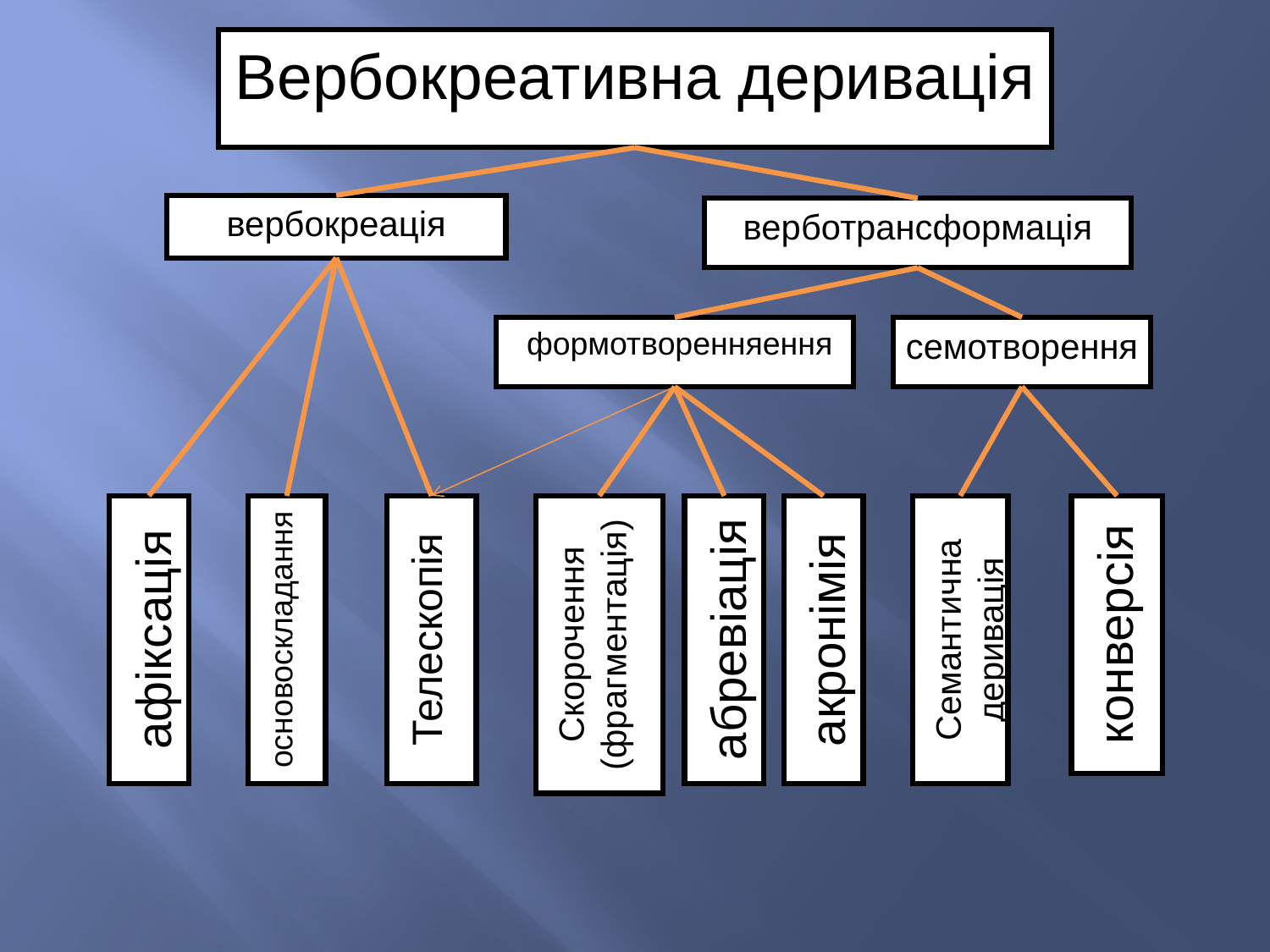

Вербокреативна деривація
вербокреація
верботрансформація
  формотворенняення
семотворення
афіксація
основоскладання
Телескопія
Скорочення (фрагментація)
абревіація
акронімія
Семантична деривація
конверсія